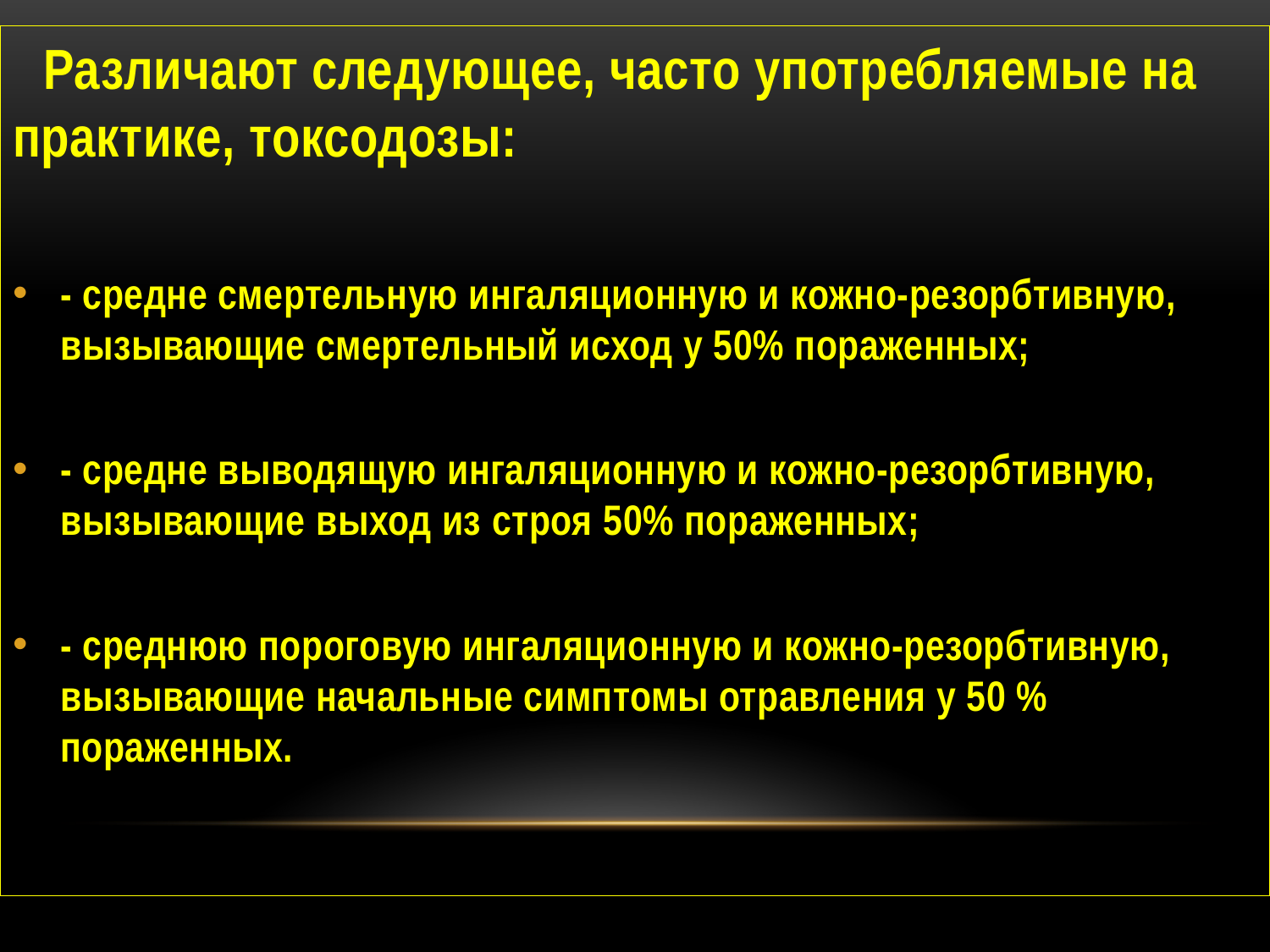

Различают следующее, часто употребляемые на практике, токсодозы:

- средне смертельную ингаляционную и кожно-резорбтивную, вызывающие смертельный исход у 50% пораженных;

- средне выводящую ингаляционную и кожно-резорбтивную, вызывающие выход из строя 50% пораженных;

- среднюю пороговую ингаляционную и кожно-резорбтивную, вызывающие начальные симптомы отравления у 50 % пораженных.

# о